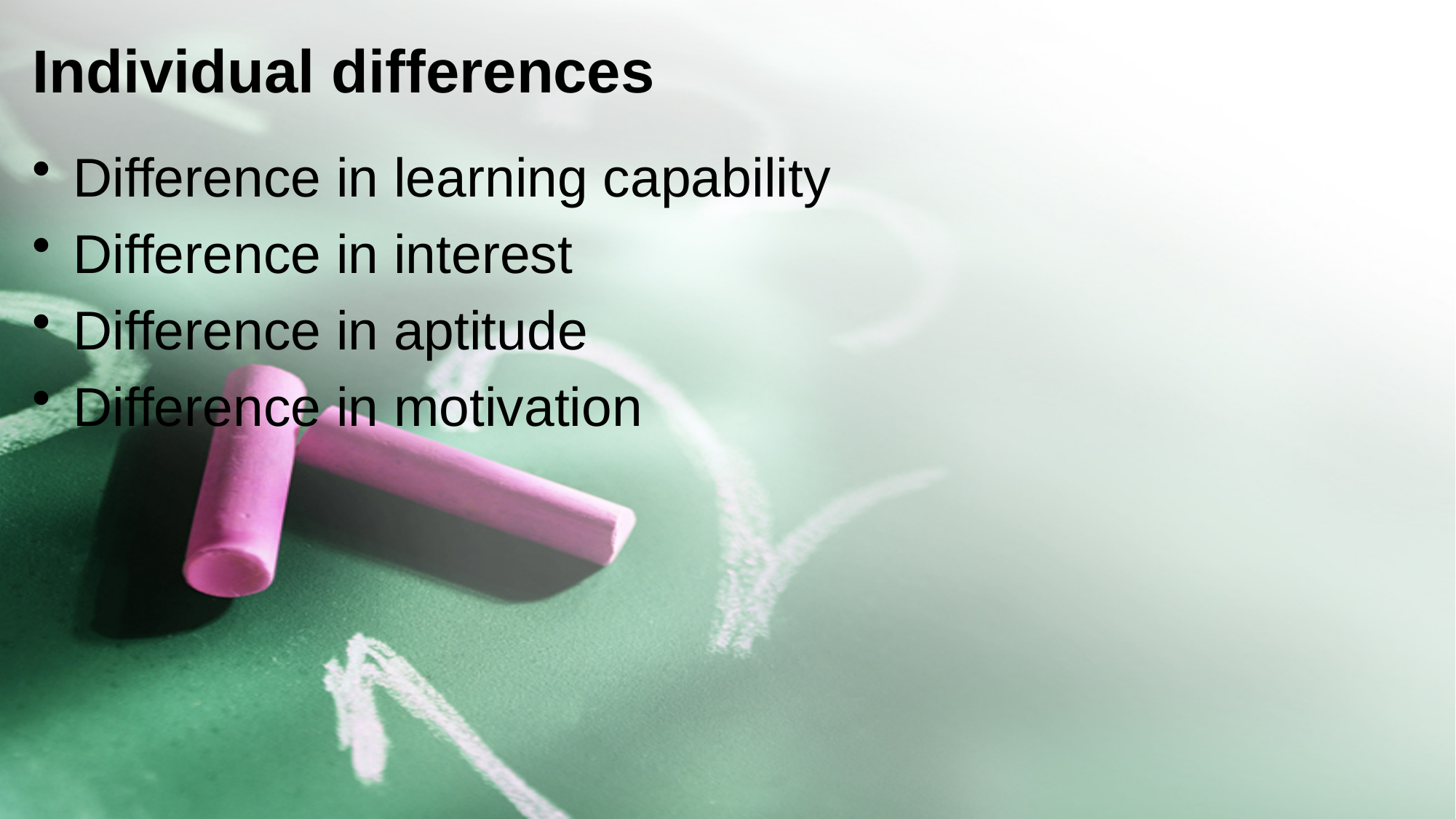

# Individual differences
Difference in learning capability
Difference in interest
Difference in aptitude
Difference in motivation